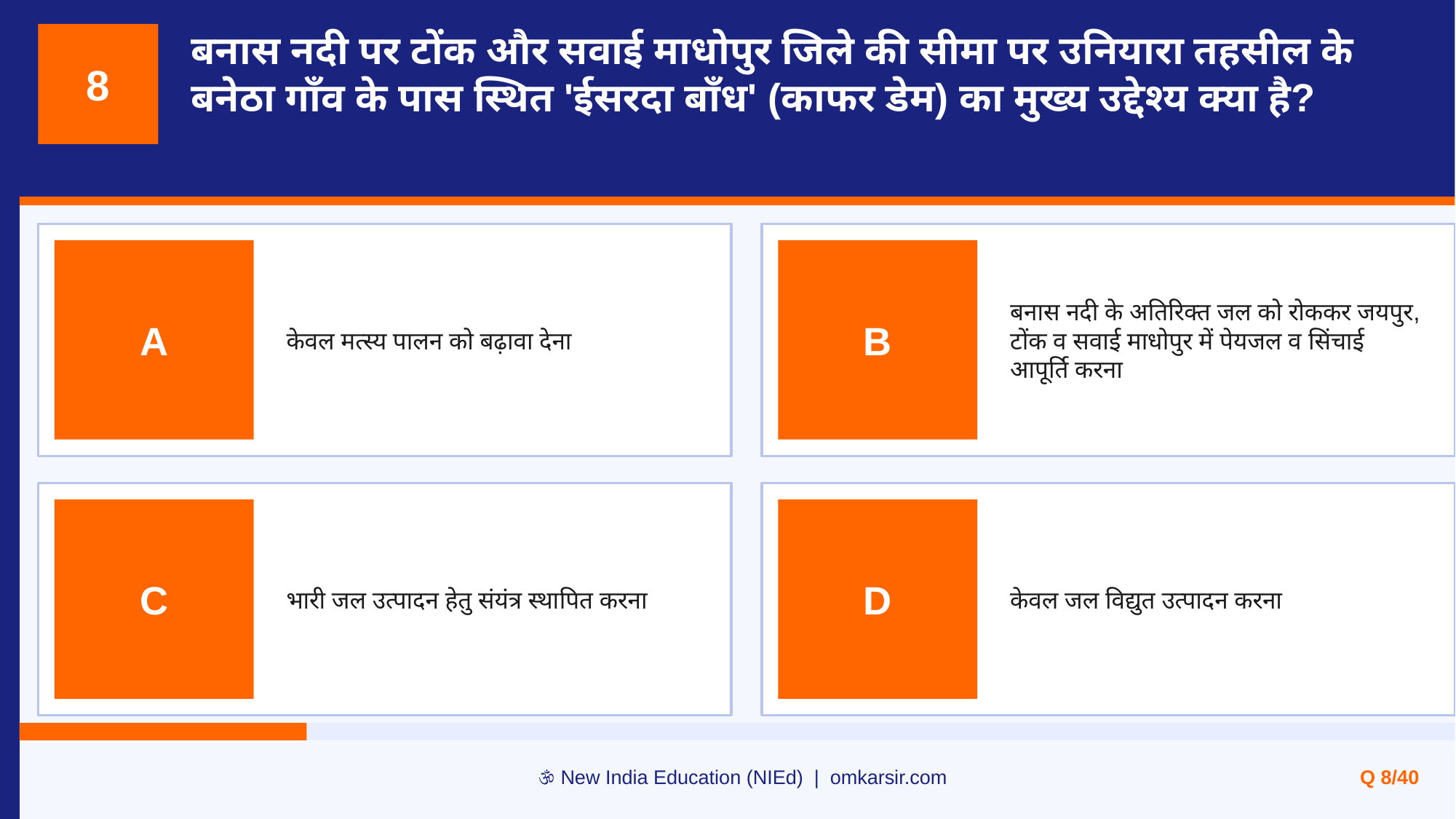

बनास नदी पर टोंक और सवाई माधोपुर जिले की सीमा पर उनियारा तहसील के बनेठा गाँव के पास स्थित 'ईसरदा बाँध' (काफर डेम) का मुख्य उद्देश्य क्या है?
8

केवल मत्स्य पालन को बढ़ावा देना
बनास नदी के अतिरिक्त जल को रोककर जयपुर, टोंक व सवाई माधोपुर में पेयजल व सिंचाई आपूर्ति करना
A
B

भारी जल उत्पादन हेतु संयंत्र स्थापित करना
केवल जल विद्युत उत्पादन करना
C
D

🕉️ New India Education (NIEd)  |  omkarsir.com
Q 8/40